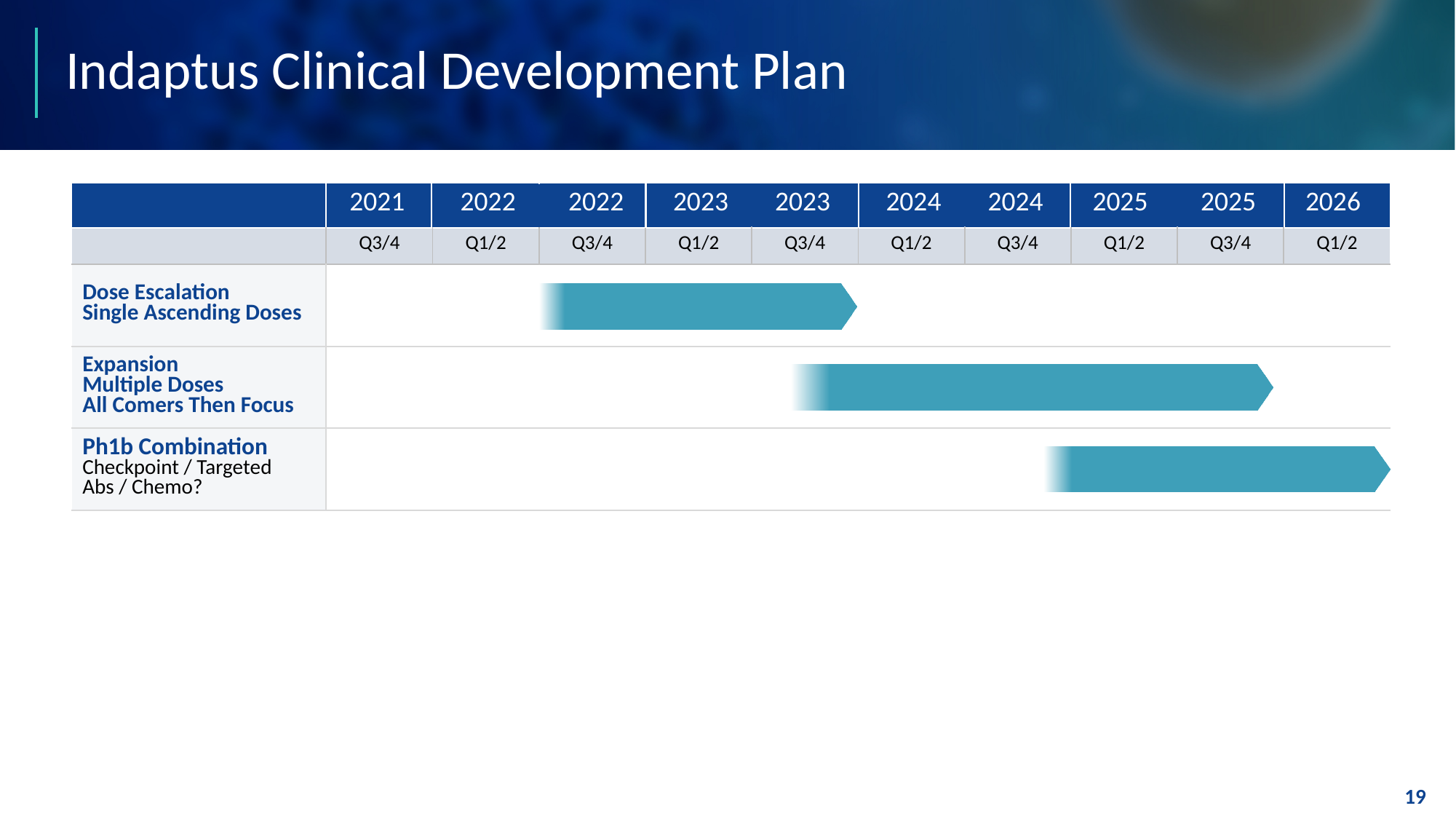

# Indaptus Clinical Development Plan

|  | 2021 2022 |  | 2022 2023 |  | 2023 2024 |  | 2024 2025 |  | 2025 2026 |  |
| --- | --- | --- | --- | --- | --- | --- | --- | --- | --- | --- |
|  | Q3/4 | Q1/2 | Q3/4 | Q1/2 | Q3/4 | Q1/2 | Q3/4 | Q1/2 | Q3/4 | Q1/2 |
| Dose Escalation Single Ascending Doses |  |  |  |  |  |  |  |  |  |  |
| Expansion Multiple Doses All Comers Then Focus |  |  |  |  |  |  |  |  |  |  |
| Ph1b Combination Checkpoint / Targeted Abs / Chemo? |  |  |  |  |  |  |  |  |  |  |

19